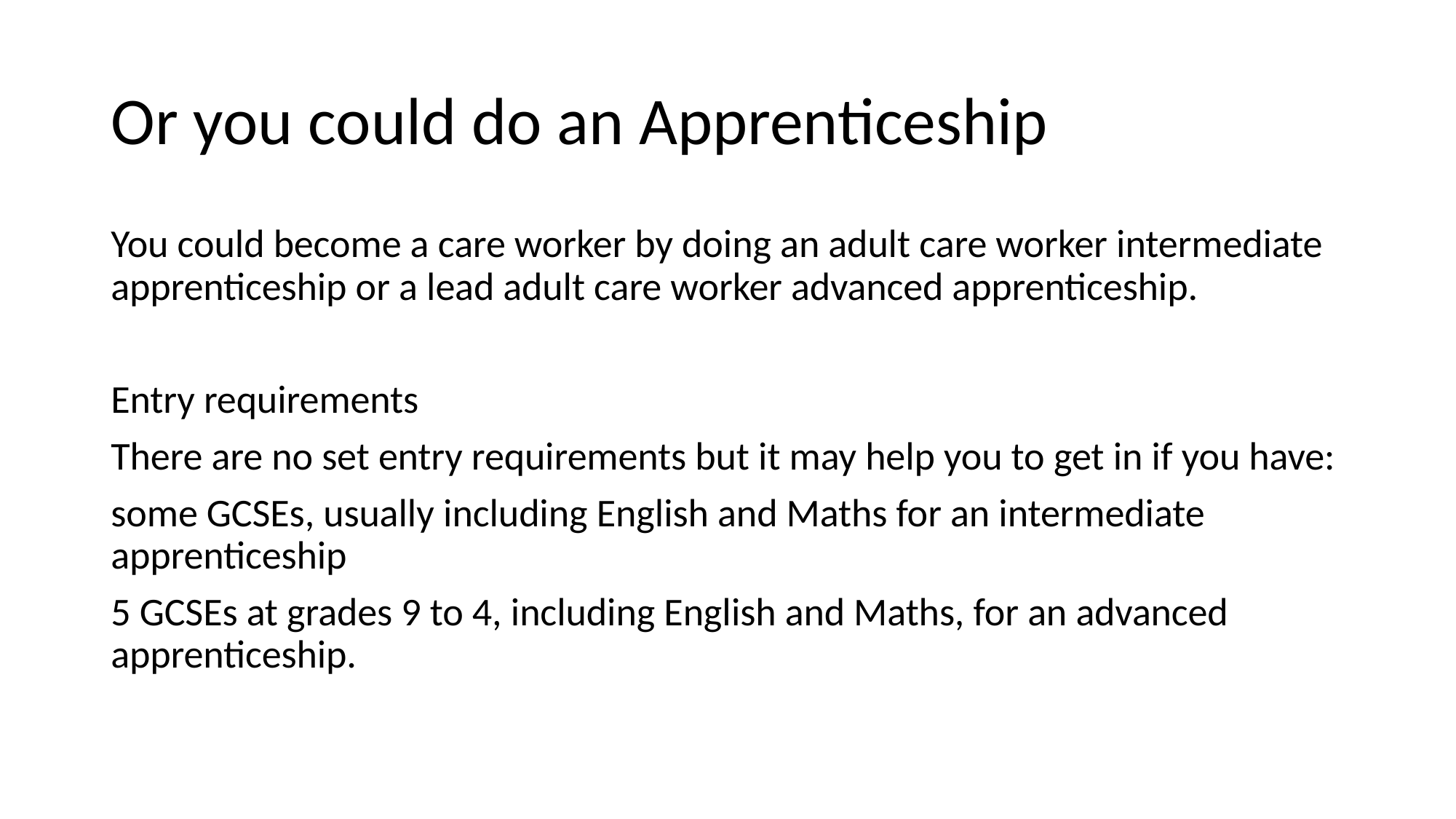

# Or you could do an Apprenticeship
You could become a care worker by doing an adult care worker intermediate apprenticeship or a lead adult care worker advanced apprenticeship.

Entry requirements
There are no set entry requirements but it may help you to get in if you have:
some GCSEs, usually including English and Maths for an intermediate apprenticeship
5 GCSEs at grades 9 to 4, including English and Maths, for an advanced apprenticeship.